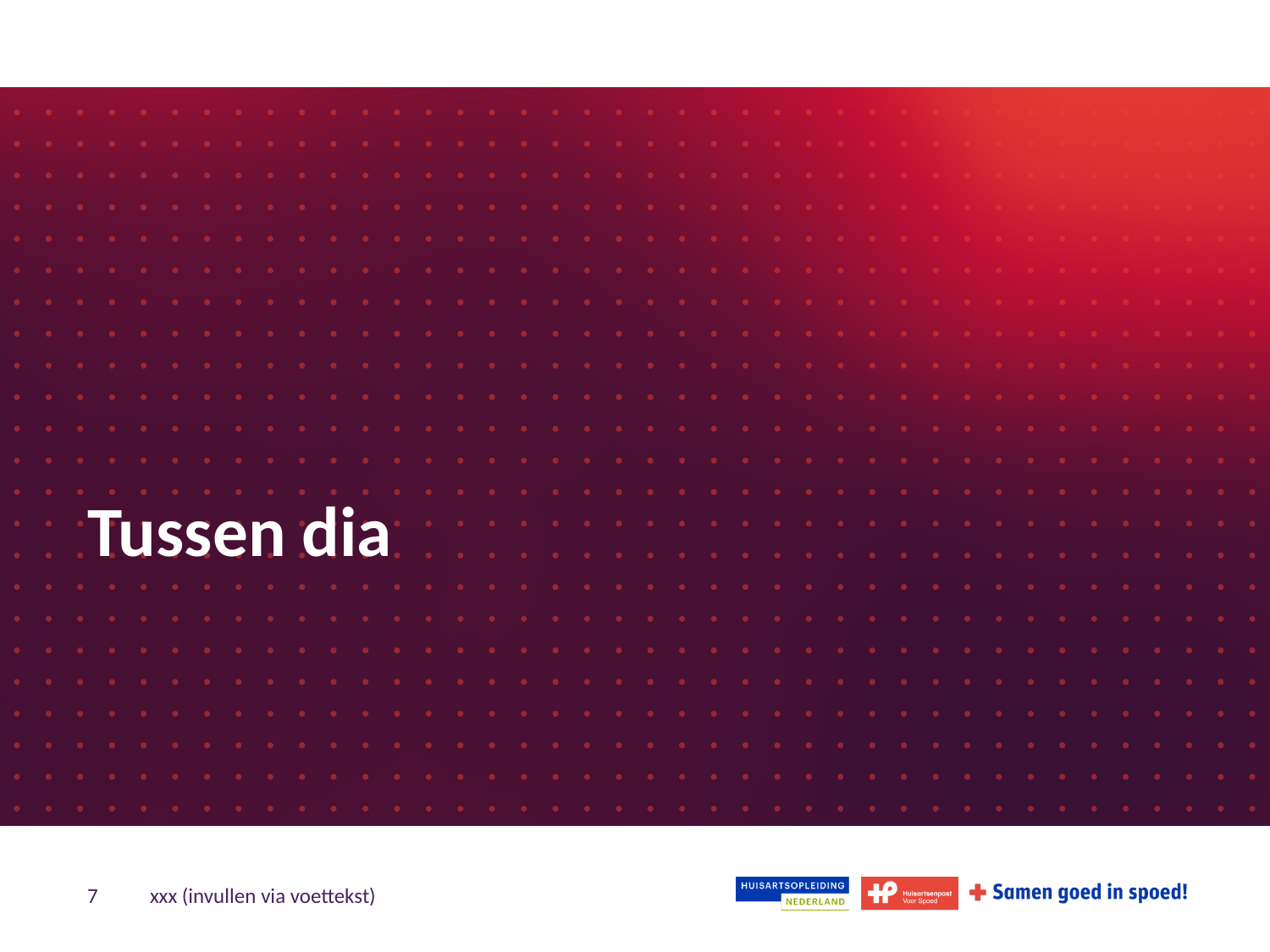

# Tussen dia

7
xxx (invullen via voettekst)